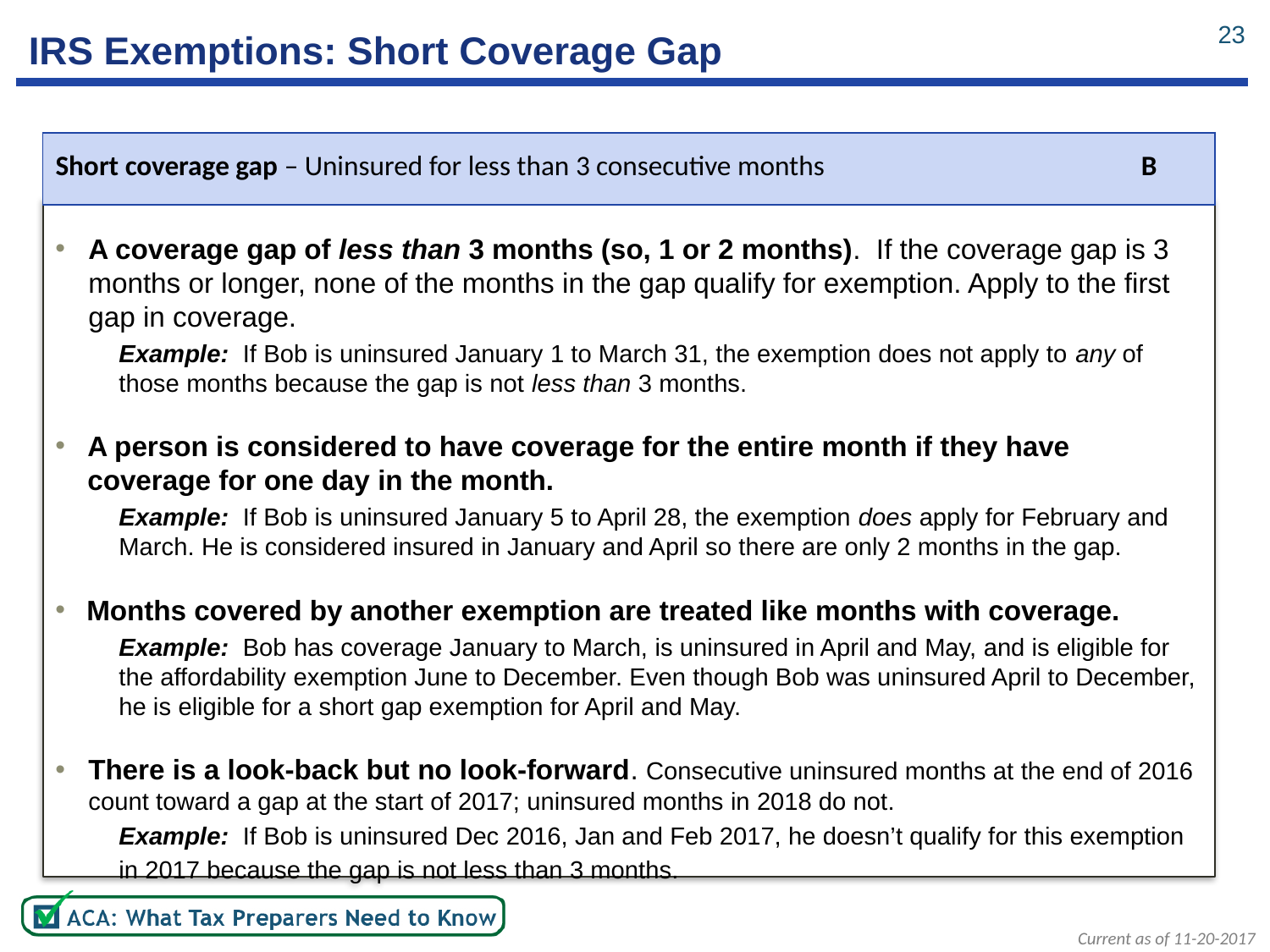

23
# IRS Exemptions: Short Coverage Gap
| Short coverage gap – Uninsured for less than 3 consecutive months | B |
| --- | --- |

A coverage gap of less than 3 months (so, 1 or 2 months).  If the coverage gap is 3 months or longer, none of the months in the gap qualify for exemption. Apply to the first gap in coverage.
Example:  If Bob is uninsured January 1 to March 31, the exemption does not apply to any of those months because the gap is not less than 3 months.

A person is considered to have coverage for the entire month if they have coverage for one day in the month.
Example:  If Bob is uninsured January 5 to April 28, the exemption does apply for February and March. He is considered insured in January and April so there are only 2 months in the gap.

Months covered by another exemption are treated like months with coverage.
Example:  Bob has coverage January to March, is uninsured in April and May, and is eligible for the affordability exemption June to December. Even though Bob was uninsured April to December, he is eligible for a short gap exemption for April and May.

There is a look-back but no look-forward. Consecutive uninsured months at the end of 2016 count toward a gap at the start of 2017; uninsured months in 2018 do not.
Example:  If Bob is uninsured Dec 2016, Jan and Feb 2017, he doesn’t qualify for this exemption in 2017 because the gap is not less than 3 months.